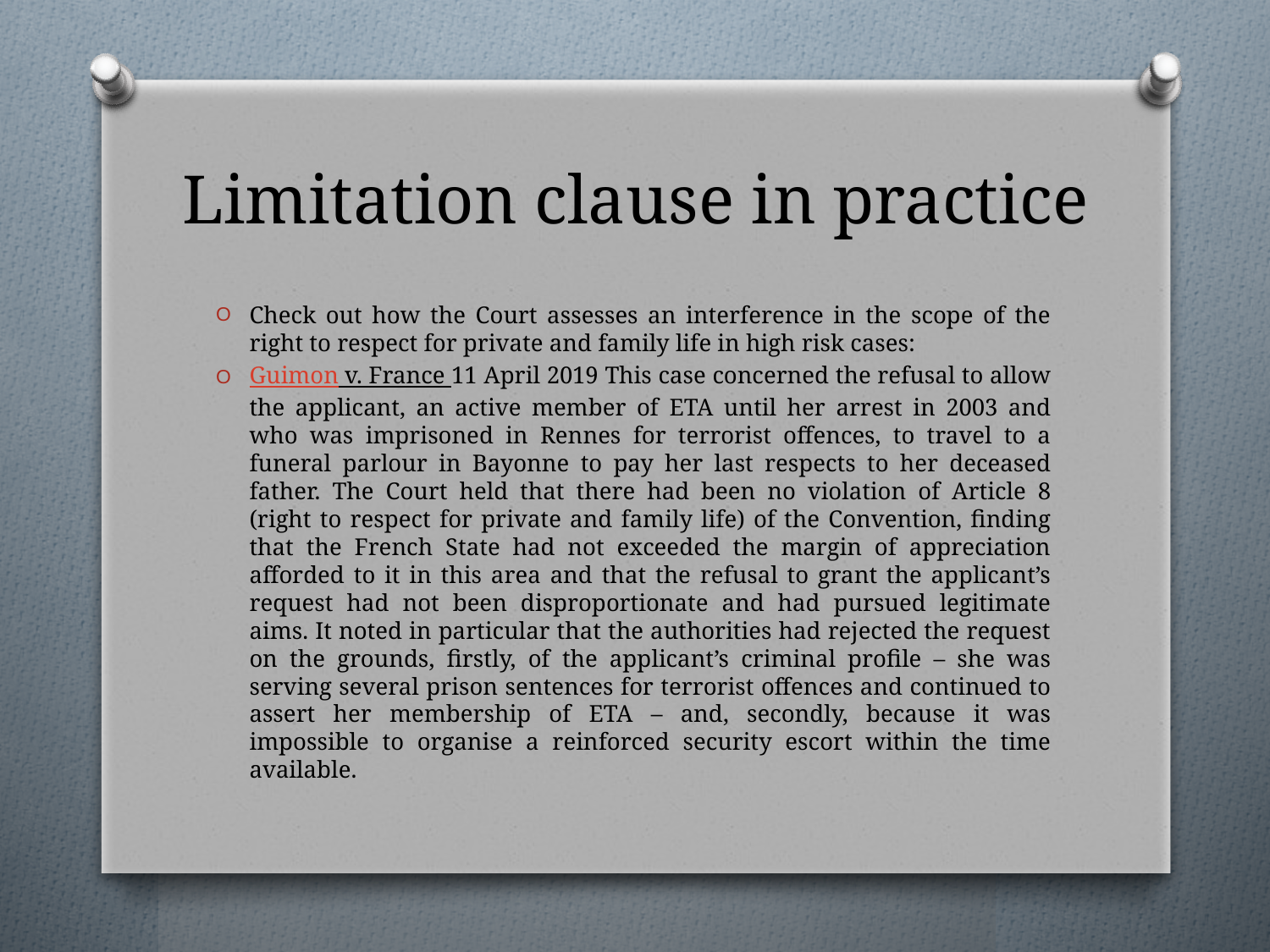

# Limitation clause in practice
Check out how the Court assesses an interference in the scope of the right to respect for private and family life in high risk cases:
Guimon v. France 11 April 2019 This case concerned the refusal to allow the applicant, an active member of ETA until her arrest in 2003 and who was imprisoned in Rennes for terrorist offences, to travel to a funeral parlour in Bayonne to pay her last respects to her deceased father. The Court held that there had been no violation of Article 8 (right to respect for private and family life) of the Convention, finding that the French State had not exceeded the margin of appreciation afforded to it in this area and that the refusal to grant the applicant’s request had not been disproportionate and had pursued legitimate aims. It noted in particular that the authorities had rejected the request on the grounds, firstly, of the applicant’s criminal profile – she was serving several prison sentences for terrorist offences and continued to assert her membership of ETA – and, secondly, because it was impossible to organise a reinforced security escort within the time available.